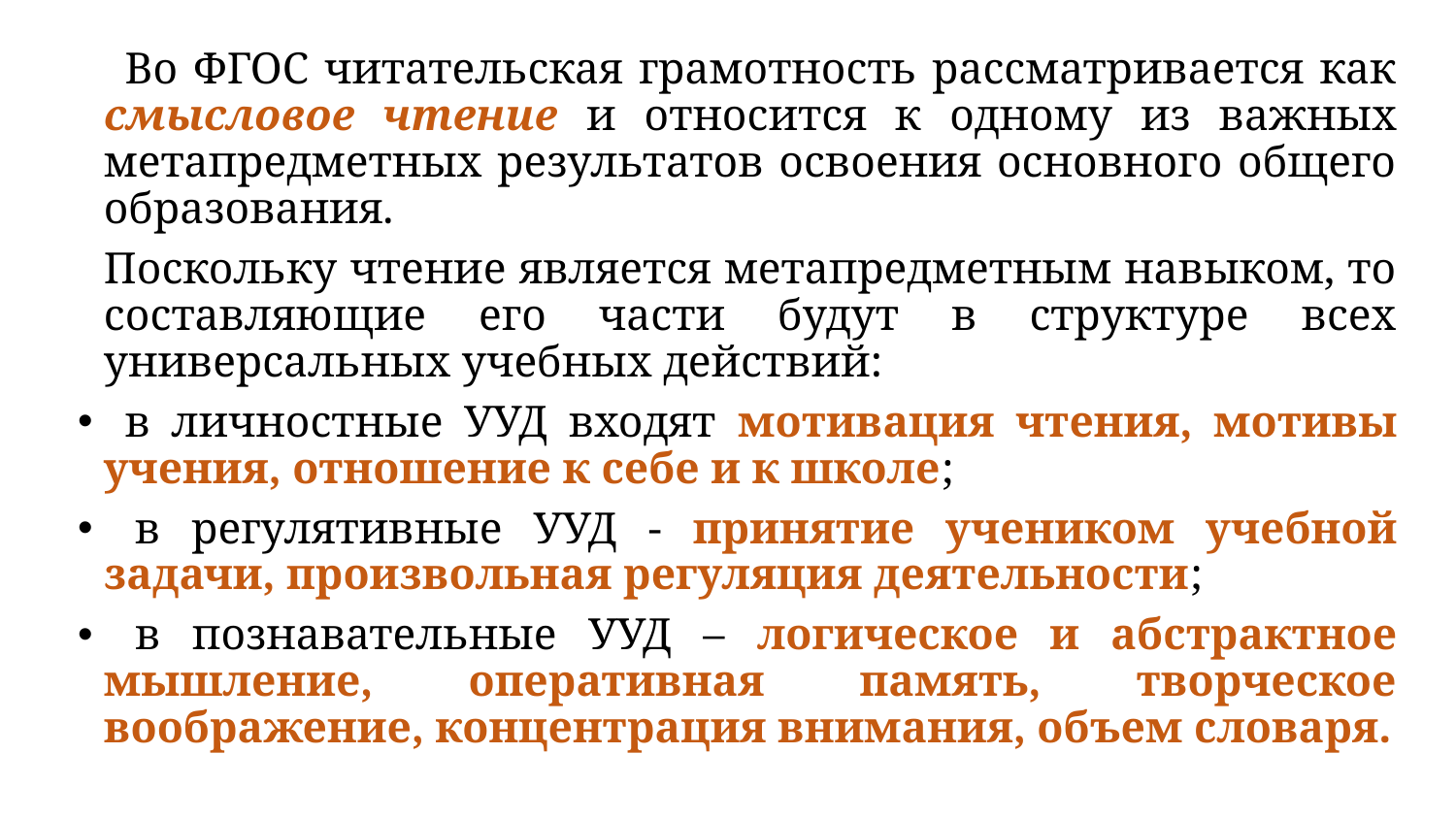

Во ФГОС читательская грамотность рассматривается как смысловое чтение и относится к одному из важных метапредметных результатов освоения основного общего образования.
	Поскольку чтение является метапредметным навыком, то составляющие его части будут в структуре всех универсальных учебных действий:
 в личностные УУД входят мотивация чтения, мотивы учения, отношение к себе и к школе;
 в регулятивные УУД - принятие учеником учебной задачи, произвольная регуляция деятельности;
 в познавательные УУД – логическое и абстрактное мышление, оперативная память, творческое воображение, концентрация внимания, объем словаря.